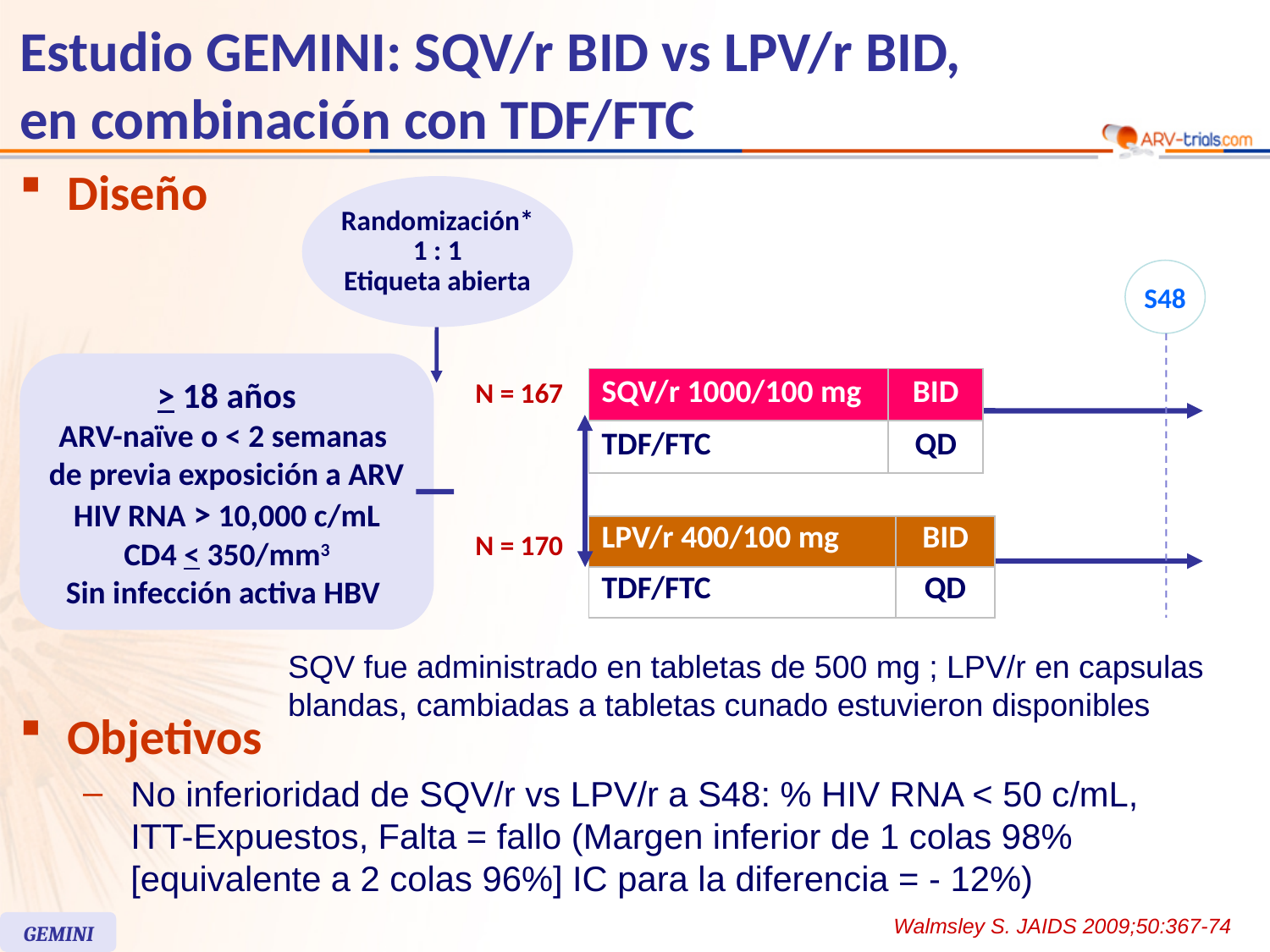

Estudio GEMINI: SQV/r BID vs LPV/r BID,
en combinación con TDF/FTC
Diseño
Randomización*
1 : 1
Etiqueta abierta
S48

> 18 años
ARV-naïve o < 2 semanas
de previa exposición a ARV
HIV RNA > 10,000 c/mL
CD4 < 350/mm3
Sin infección activa HBV
| SQV/r 1000/100 mg | BID |
| --- | --- |
| TDF/FTC | QD |
N = 167

| LPV/r 400/100 mg | BID |
| --- | --- |
| TDF/FTC | QD |
N = 170

SQV fue administrado en tabletas de 500 mg ; LPV/r en capsulas
blandas, cambiadas a tabletas cunado estuvieron disponibles
Objetivos
No inferioridad de SQV/r vs LPV/r a S48: % HIV RNA < 50 c/mL,
ITT-Expuestos, Falta = fallo (Margen inferior de 1 colas 98% [equivalente a 2 colas 96%] IC para la diferencia = - 12%)
Walmsley S. JAIDS 2009;50:367-74

GEMINI